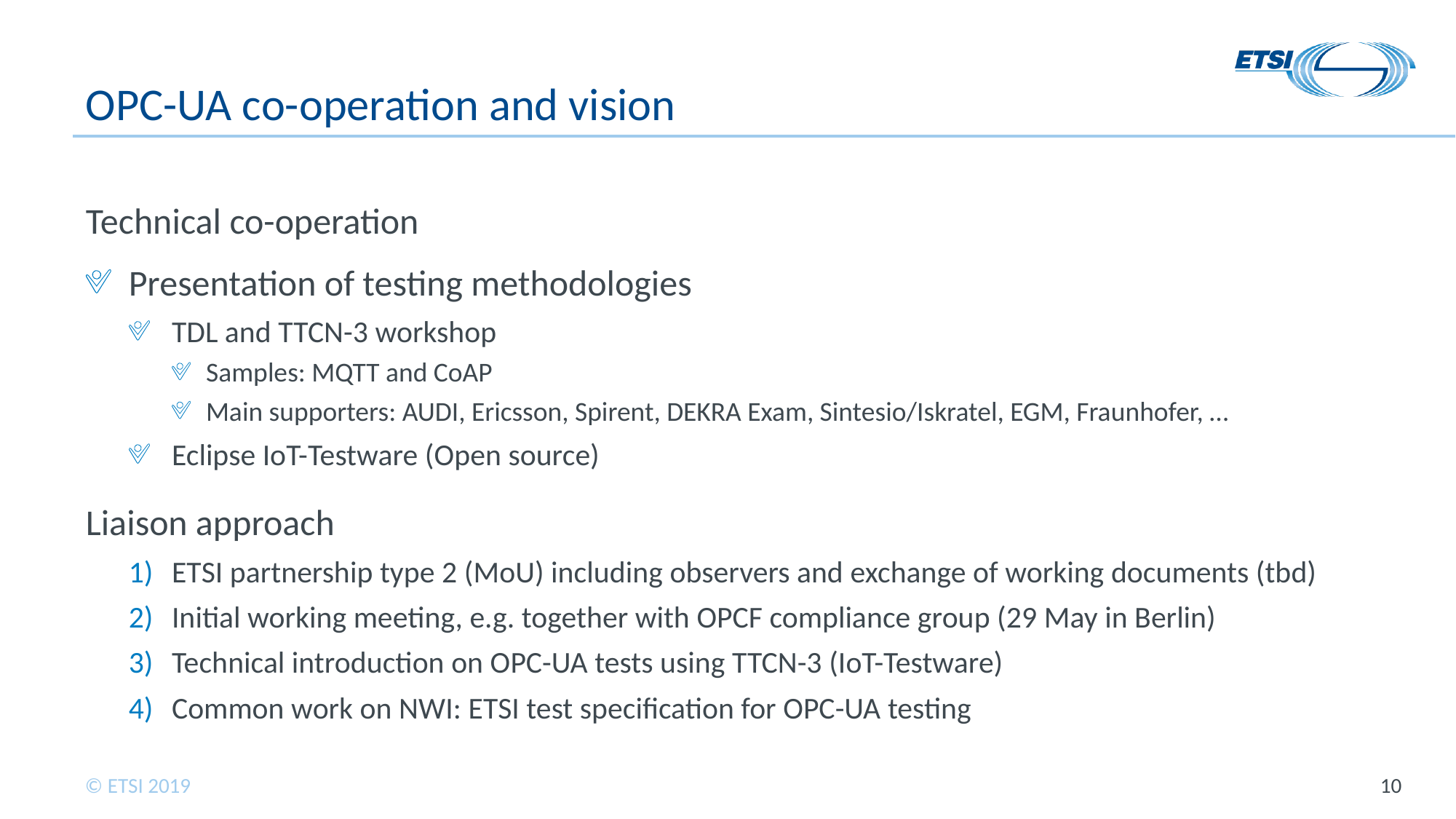

# OPC-UA co-operation and vision
Technical co-operation
Presentation of testing methodologies
TDL and TTCN-3 workshop
Samples: MQTT and CoAP
Main supporters: AUDI, Ericsson, Spirent, DEKRA Exam, Sintesio/Iskratel, EGM, Fraunhofer, …
Eclipse IoT-Testware (Open source)
Liaison approach
ETSI partnership type 2 (MoU) including observers and exchange of working documents (tbd)
Initial working meeting, e.g. together with OPCF compliance group (29 May in Berlin)
Technical introduction on OPC-UA tests using TTCN-3 (IoT-Testware)
Common work on NWI: ETSI test specification for OPC-UA testing